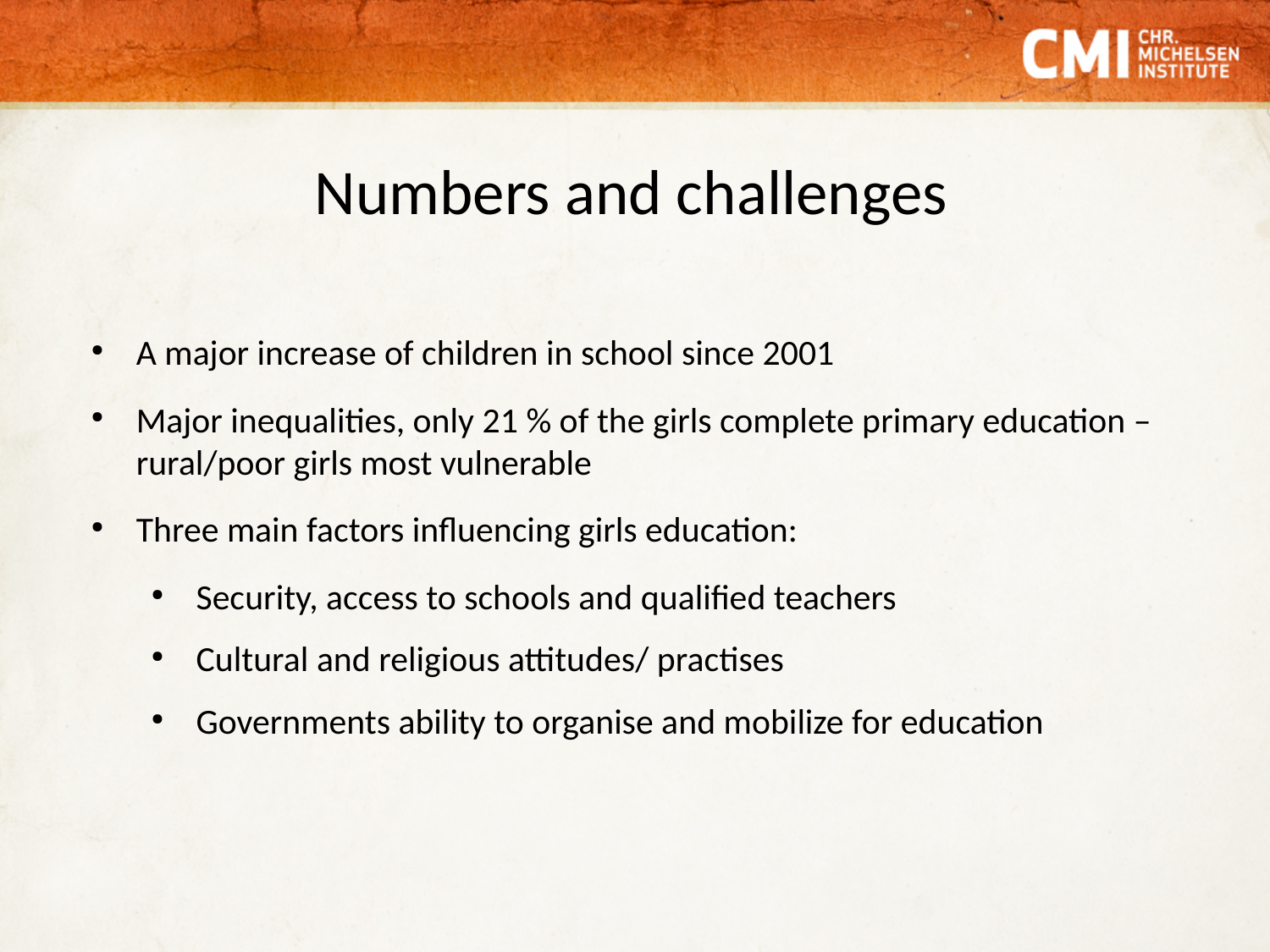

# Numbers and challenges
A major increase of children in school since 2001
Major inequalities, only 21 % of the girls complete primary education – rural/poor girls most vulnerable
Three main factors influencing girls education:
Security, access to schools and qualified teachers
Cultural and religious attitudes/ practises
Governments ability to organise and mobilize for education